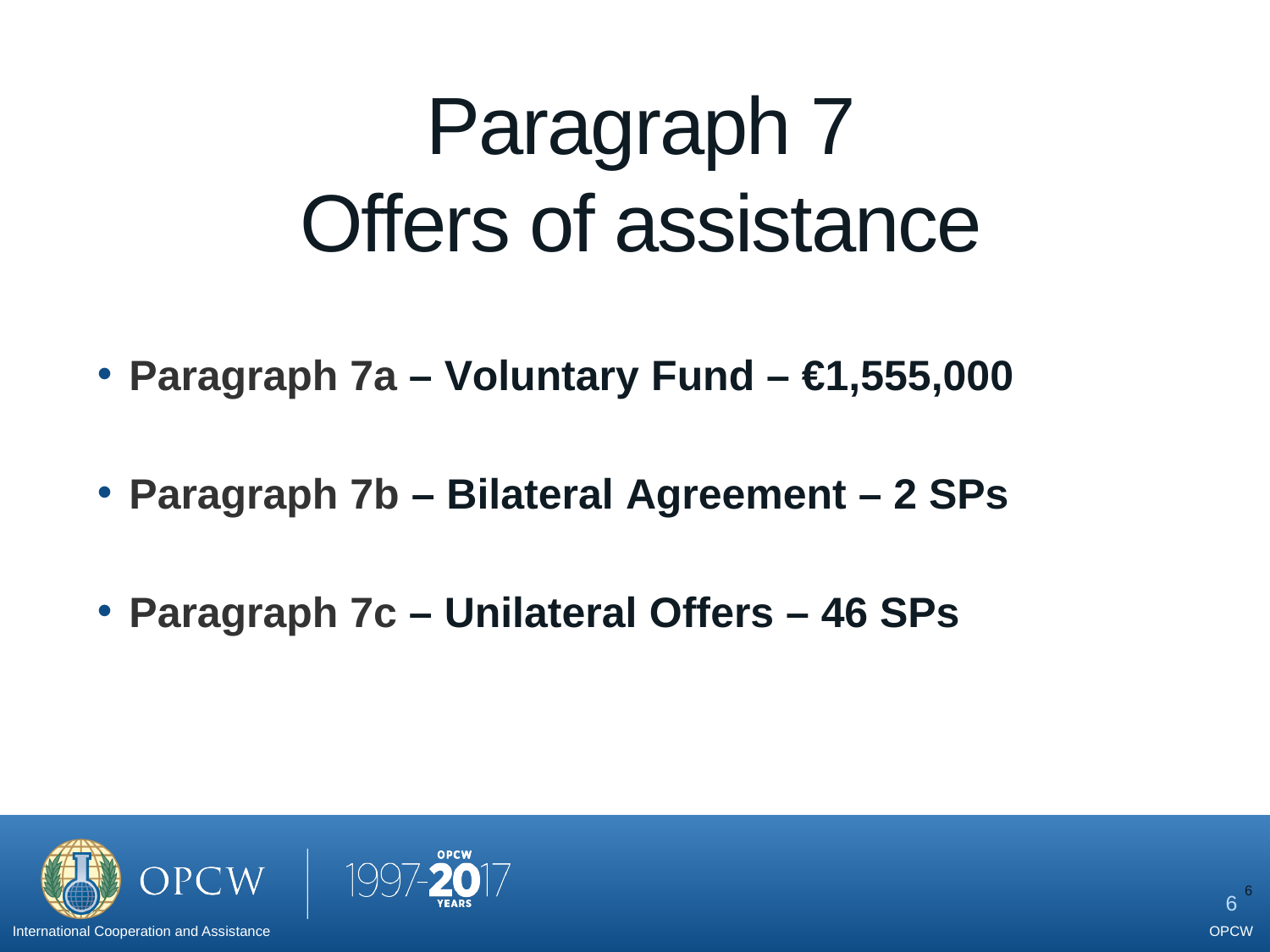

Paragraph 7
Offers of assistance
Paragraph 7a – Voluntary Fund – €1,555,000

Paragraph 7b – Bilateral Agreement – 2 SPs

Paragraph 7c – Unilateral Offers – 46 SPs

6
International Cooperation and Assistance
OPCW